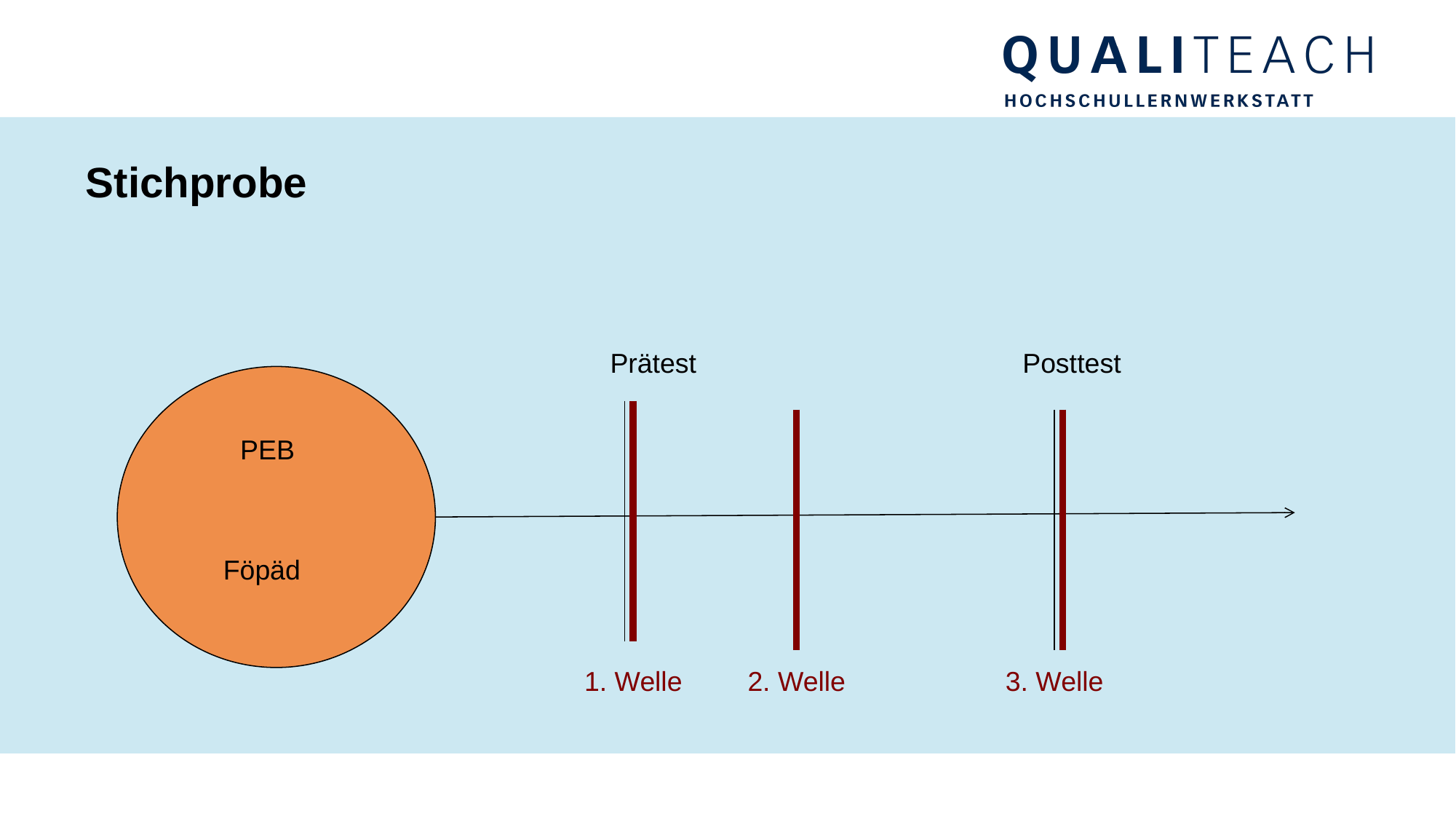

# Stichprobe

Prätest
Posttest

PEB
Föpäd
1. Welle
2. Welle
3. Welle